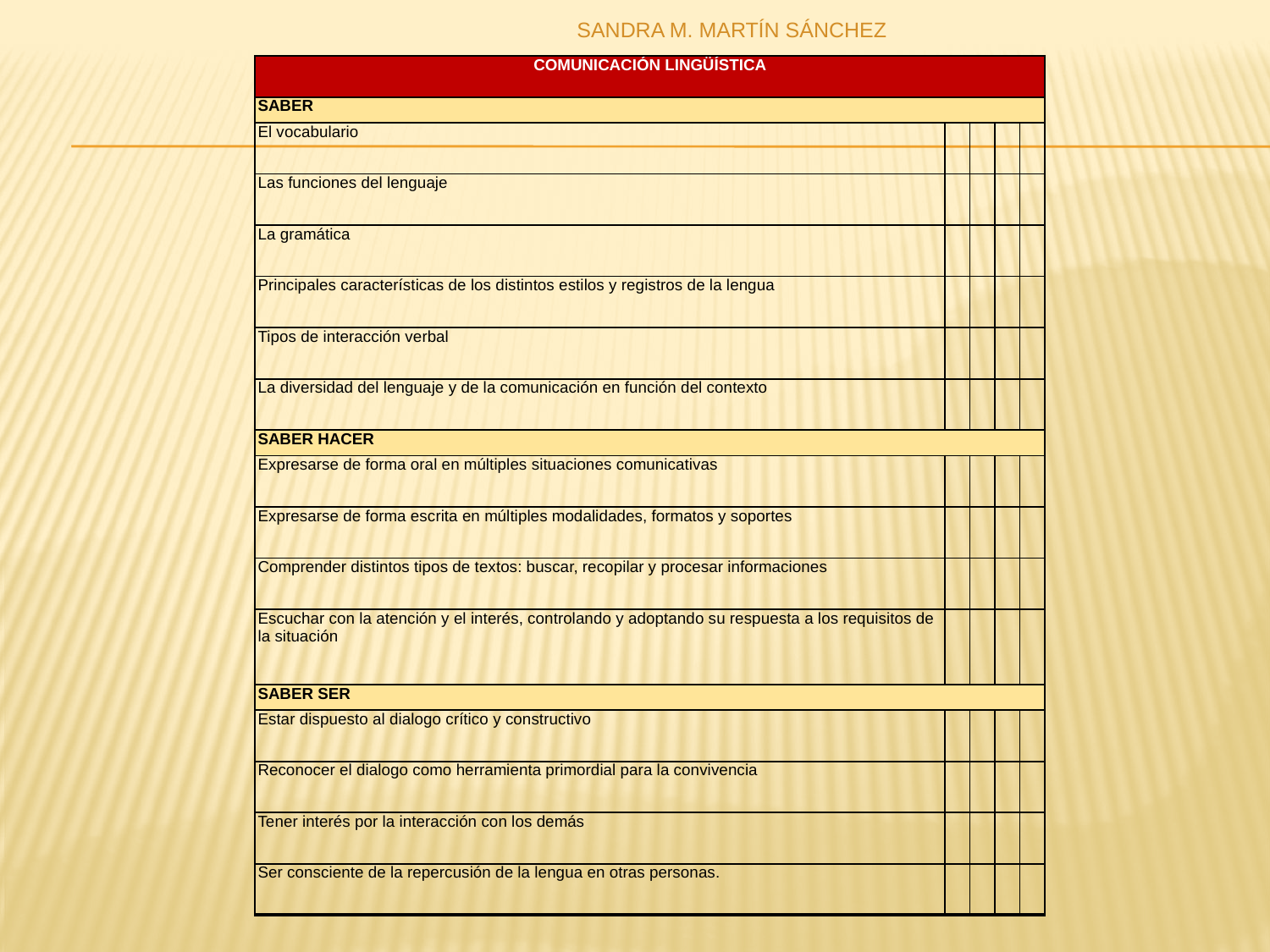

SANDRA M. MARTÍN SÁNCHEZ
| COMUNICACIÓN LINGÜÍSTICA |  |  |  |  |
| --- | --- | --- | --- | --- |
| SABER |  |  |  |  |
| El vocabulario |  |  |  |  |
| Las funciones del lenguaje |  |  |  |  |
| La gramática |  |  |  |  |
| Principales características de los distintos estilos y registros de la lengua |  |  |  |  |
| Tipos de interacción verbal |  |  |  |  |
| La diversidad del lenguaje y de la comunicación en función del contexto |  |  |  |  |
| SABER HACER |  |  |  |  |
| Expresarse de forma oral en múltiples situaciones comunicativas |  |  |  |  |
| Expresarse de forma escrita en múltiples modalidades, formatos y soportes |  |  |  |  |
| Comprender distintos tipos de textos: buscar, recopilar y procesar informaciones |  |  |  |  |
| Escuchar con la atención y el interés, controlando y adoptando su respuesta a los requisitos de la situación |  |  |  |  |
| SABER SER |  |  |  |  |
| Estar dispuesto al dialogo crítico y constructivo |  |  |  |  |
| Reconocer el dialogo como herramienta primordial para la convivencia |  |  |  |  |
| Tener interés por la interacción con los demás |  |  |  |  |
| Ser consciente de la repercusión de la lengua en otras personas. |  |  |  |  |